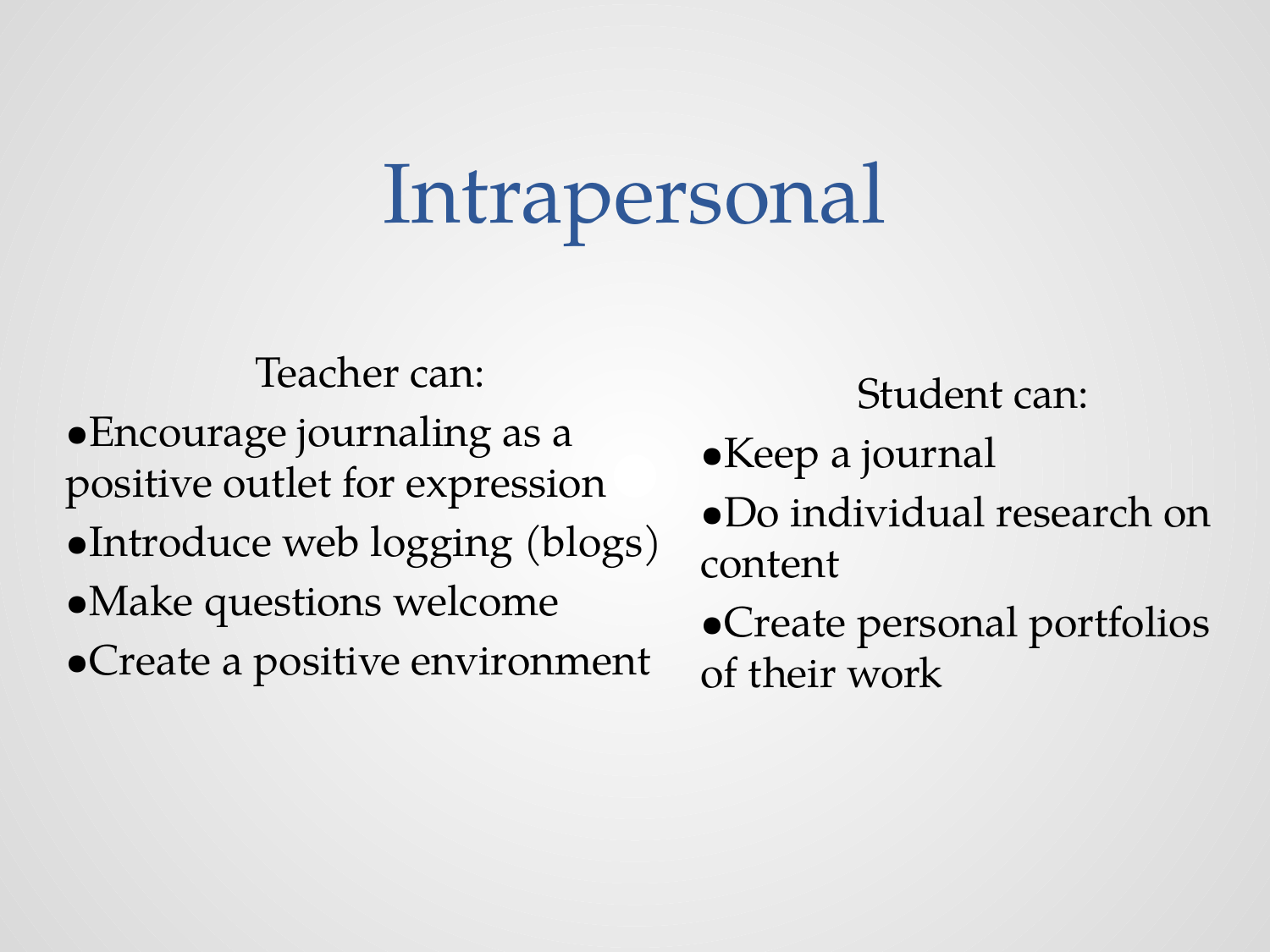

# Intrapersonal
Teacher can:
•Encourage journaling as a positive outlet for expression
•Introduce web logging (blogs)
•Make questions welcome
•Create a positive environment

Student can:
•Keep a journal
•Do individual research on content
•Create personal portfolios of their work